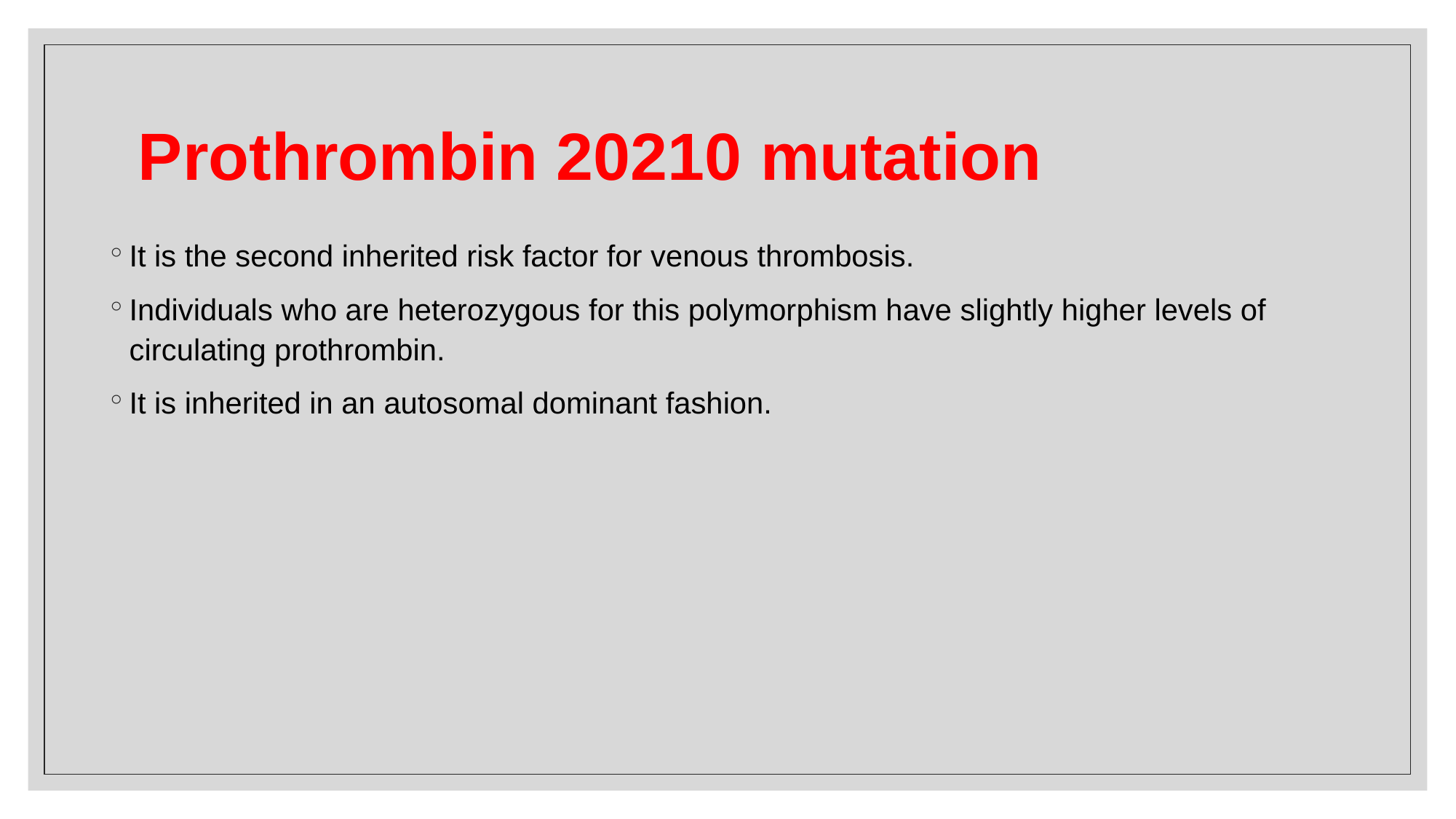

# Prothrombin 20210 mutation
It is the second inherited risk factor for venous thrombosis.
Individuals who are heterozygous for this polymorphism have slightly higher levels of circulating prothrombin.
It is inherited in an autosomal dominant fashion.